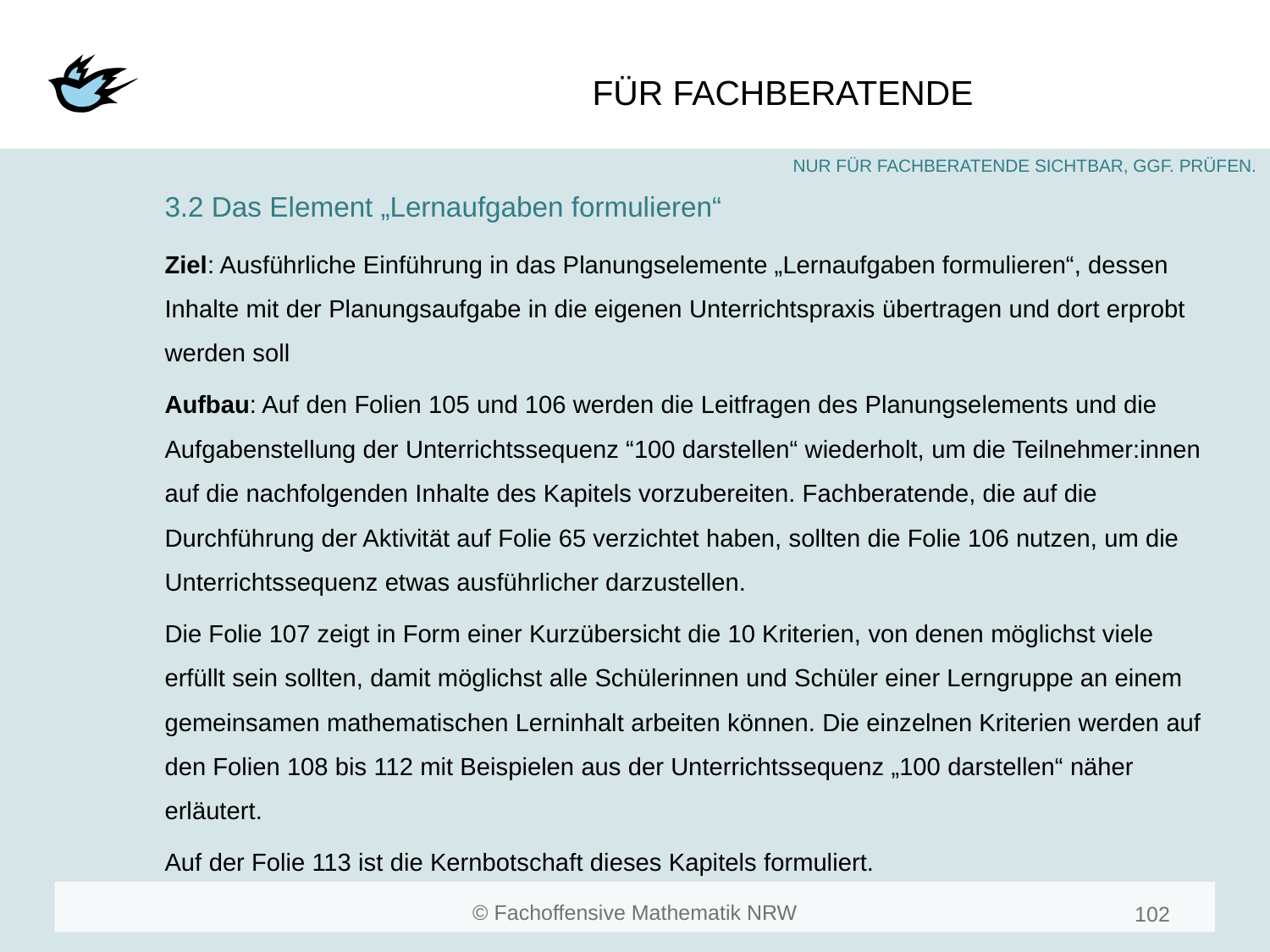

#
3.2 Das Element „Lernaufgaben formulieren“
Ziel: Ausführliche Einführung in das Planungselemente „Lernaufgaben formulieren“, dessen Inhalte mit der Planungsaufgabe in die eigenen Unterrichtspraxis übertragen und dort erprobt werden soll
Aufbau: Auf den Folien 105 und 106 werden die Leitfragen des Planungselements und die Aufgabenstellung der Unterrichtssequenz “100 darstellen“ wiederholt, um die Teilnehmer:innen auf die nachfolgenden Inhalte des Kapitels vorzubereiten. Fachberatende, die auf die Durchführung der Aktivität auf Folie 65 verzichtet haben, sollten die Folie 106 nutzen, um die Unterrichtssequenz etwas ausführlicher darzustellen.
Die Folie 107 zeigt in Form einer Kurzübersicht die 10 Kriterien, von denen möglichst viele erfüllt sein sollten, damit möglichst alle Schülerinnen und Schüler einer Lerngruppe an einem gemeinsamen mathematischen Lerninhalt arbeiten können. Die einzelnen Kriterien werden auf den Folien 108 bis 112 mit Beispielen aus der Unterrichtssequenz „100 darstellen“ näher erläutert.
Auf der Folie 113 ist die Kernbotschaft dieses Kapitels formuliert.
102